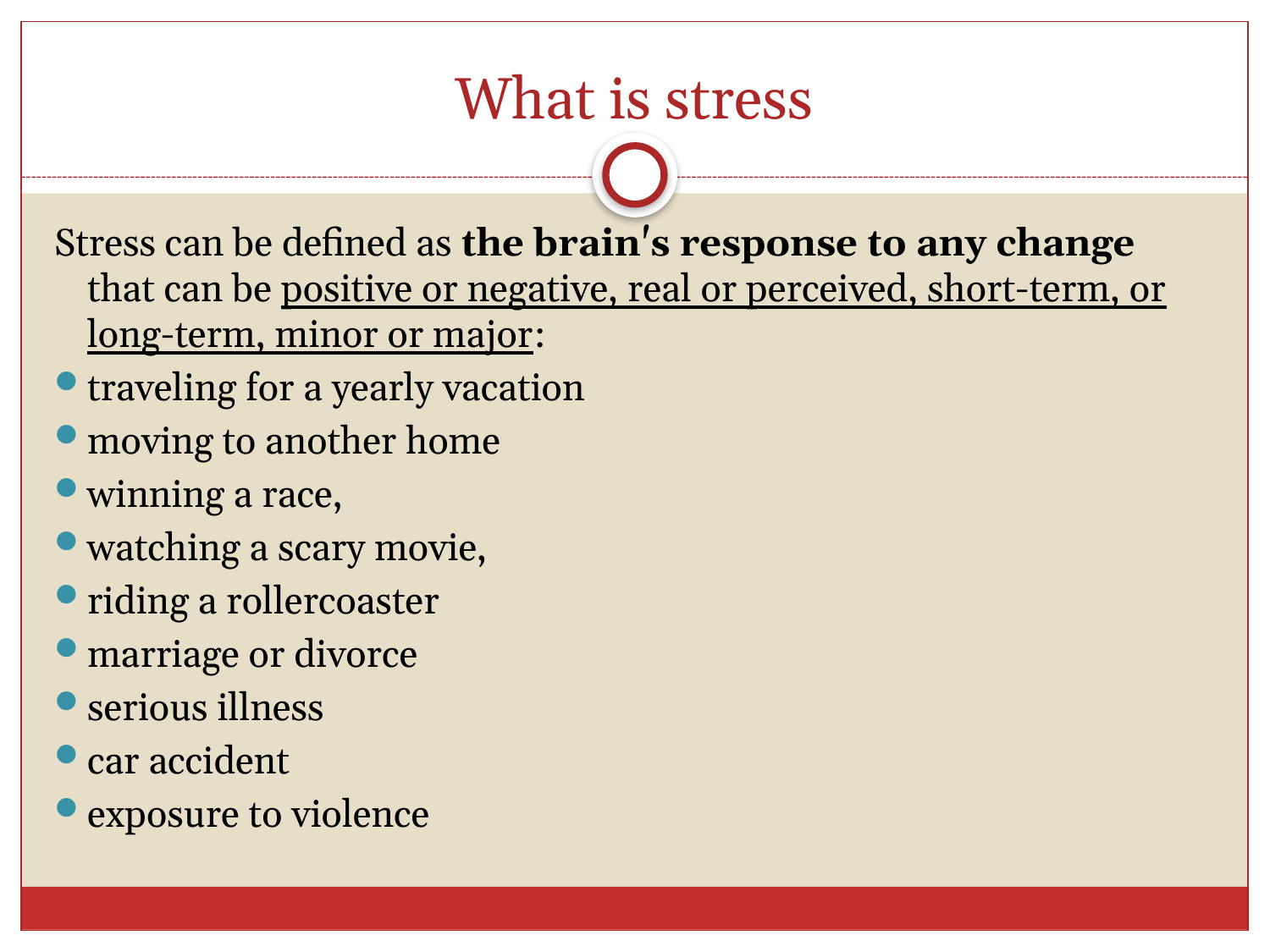

# What is stress
Stress can be defined as the brain's response to any change that can be positive or negative, real or perceived, short-term, or long-term, minor or major:
traveling for a yearly vacation
moving to another home
winning a race,
watching a scary movie,
riding a rollercoaster
marriage or divorce
serious illness
car accident
exposure to violence